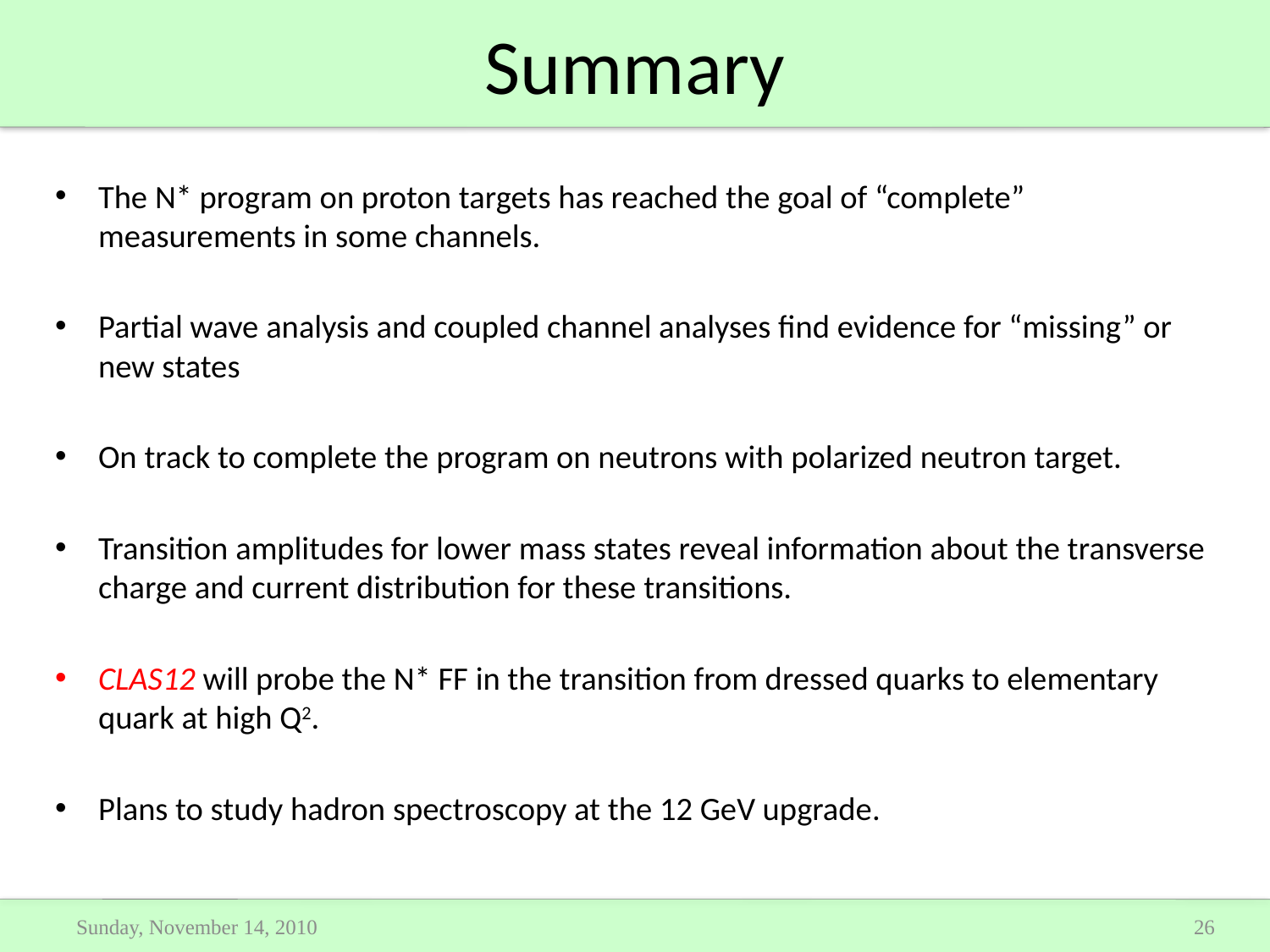

# Summary
The N* program on proton targets has reached the goal of “complete” measurements in some channels.

Partial wave analysis and coupled channel analyses find evidence for “missing” or new states

On track to complete the program on neutrons with polarized neutron target.

Transition amplitudes for lower mass states reveal information about the transverse charge and current distribution for these transitions.

CLAS12 will probe the N* FF in the transition from dressed quarks to elementary quark at high Q2.

Plans to study hadron spectroscopy at the 12 GeV upgrade.
Sunday, November 14, 2010
26